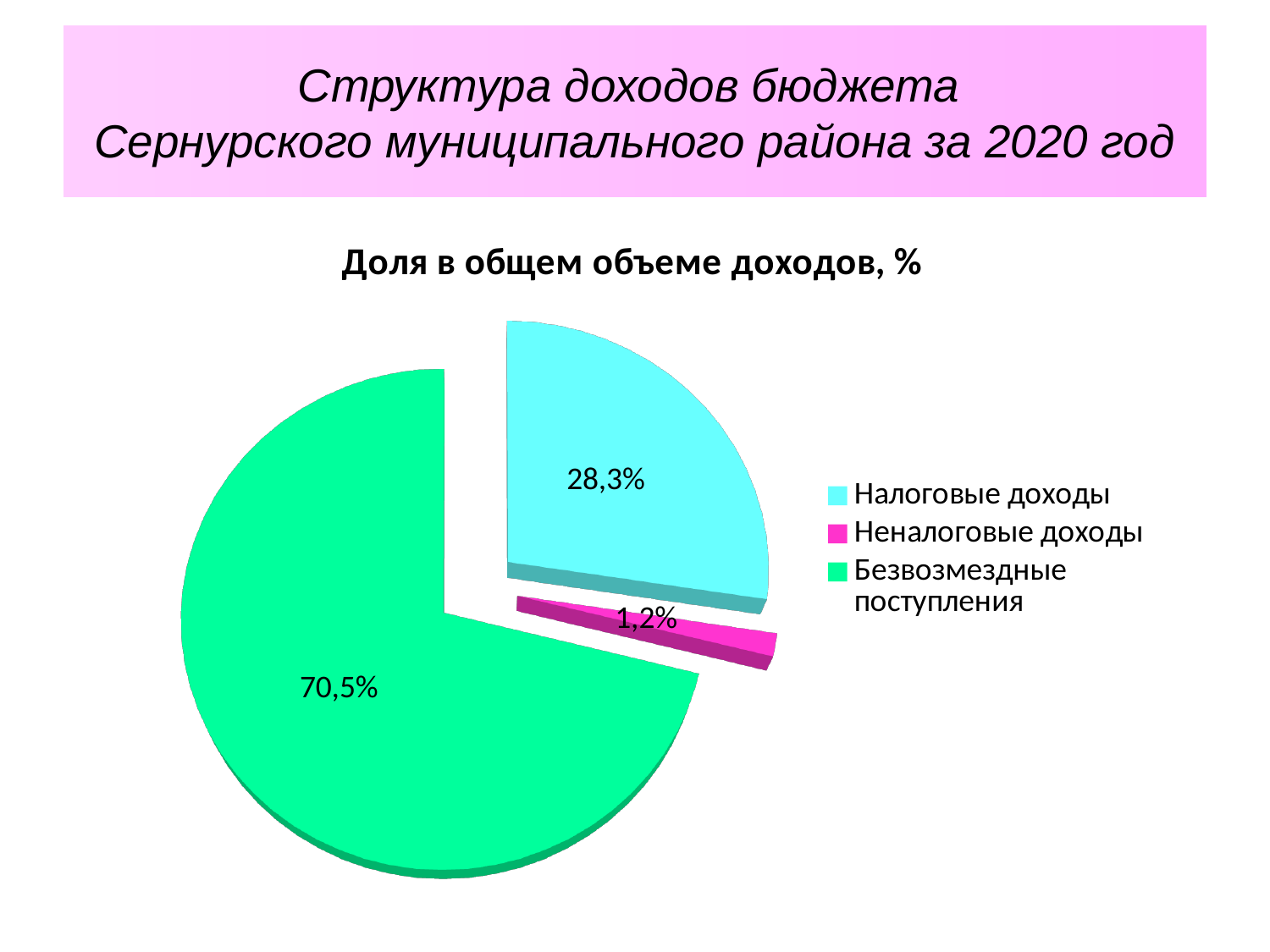

# Структура доходов бюджета
Сернурского муниципального района за 2020 год

[unsupported chart]